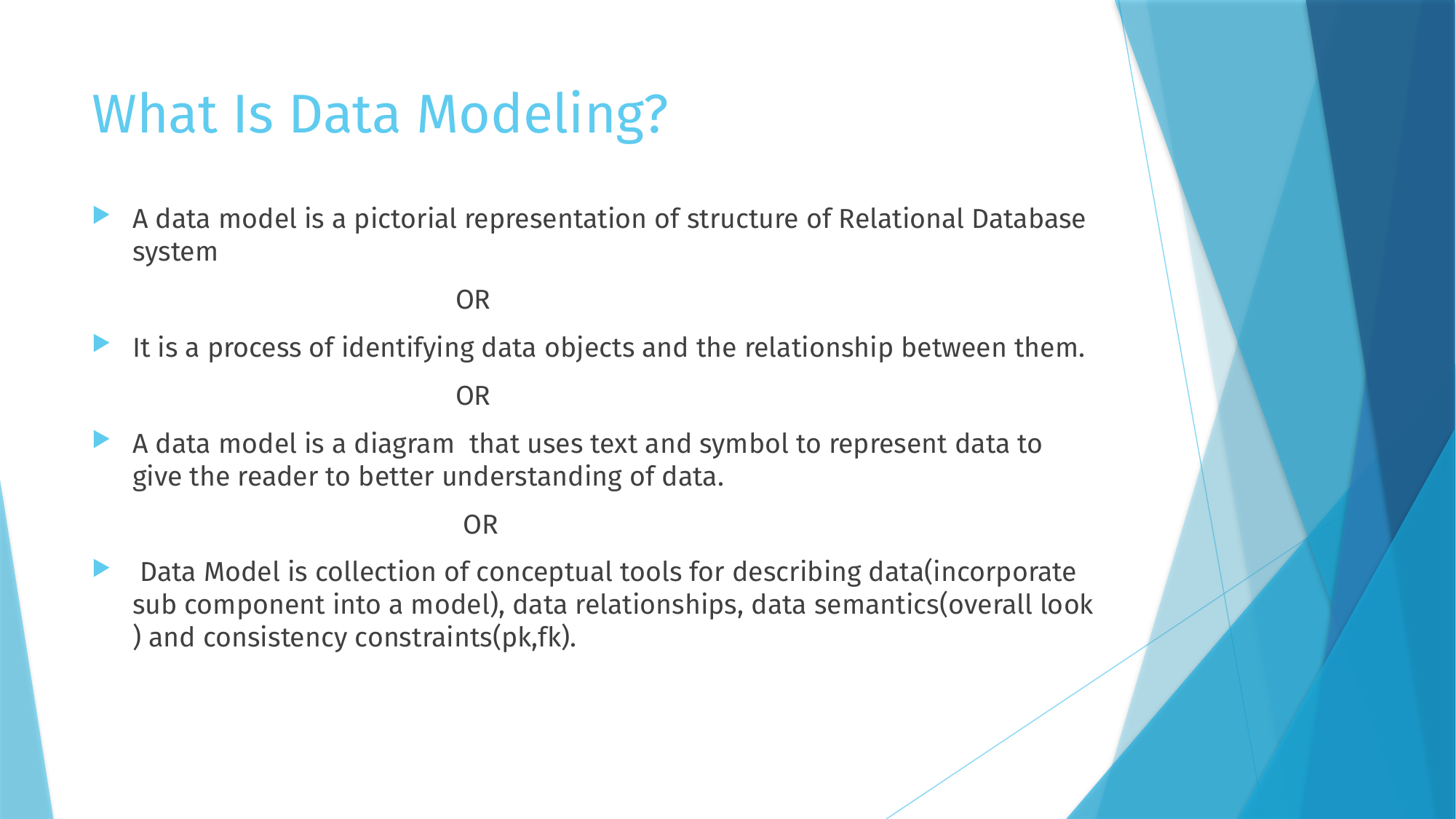

# What Is Data Modeling?
A data model is a pictorial representation of structure of Relational Database system
                                                  OR
It is a process of identifying data objects and the relationship between them.
                                                  OR
A data model is a diagram  that uses text and symbol to represent data to give the reader to better understanding of data.
                                                   OR
 Data Model is collection of conceptual tools for describing data(incorporate sub component into a model), data relationships, data semantics(overall look ) and consistency constraints(pk,fk).